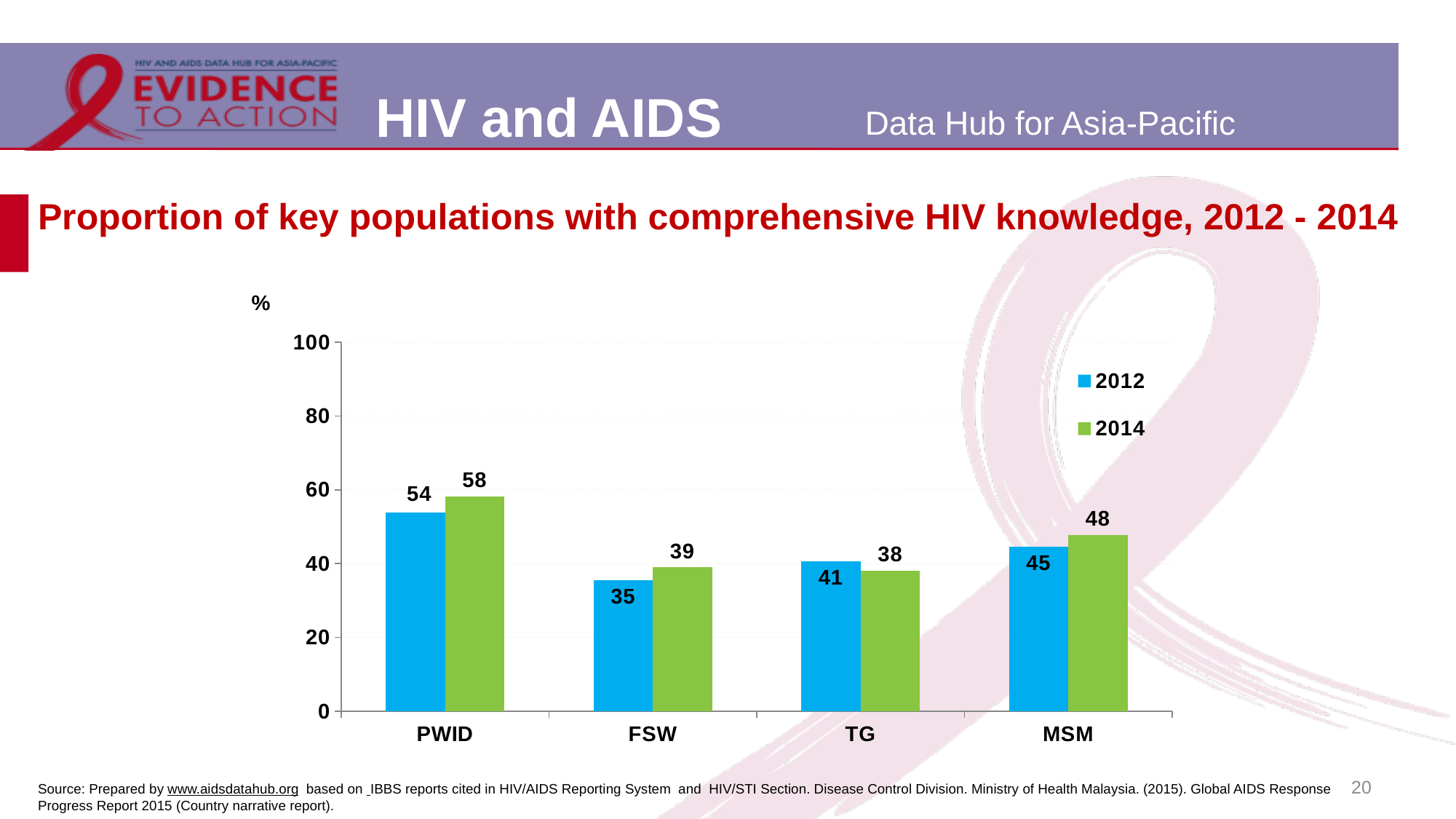

# Proportion of key populations with comprehensive HIV knowledge, 2012 - 2014

### Chart

| Category | 2012 | 2014 |
|---|---|---|
| PWID | 53.8 | 58.2 |
| FSW | 35.4 | 39.0 |
| TG | 40.6 | 38.1 |
| MSM | 44.5 | 47.8 |
20
Source: Prepared by www.aidsdatahub.org  based on  IBBS reports cited in HIV/AIDS Reporting System  and  HIV/STI Section. Disease Control Division. Ministry of Health Malaysia. (2015). Global AIDS Response Progress Report 2015 (Country narrative report).